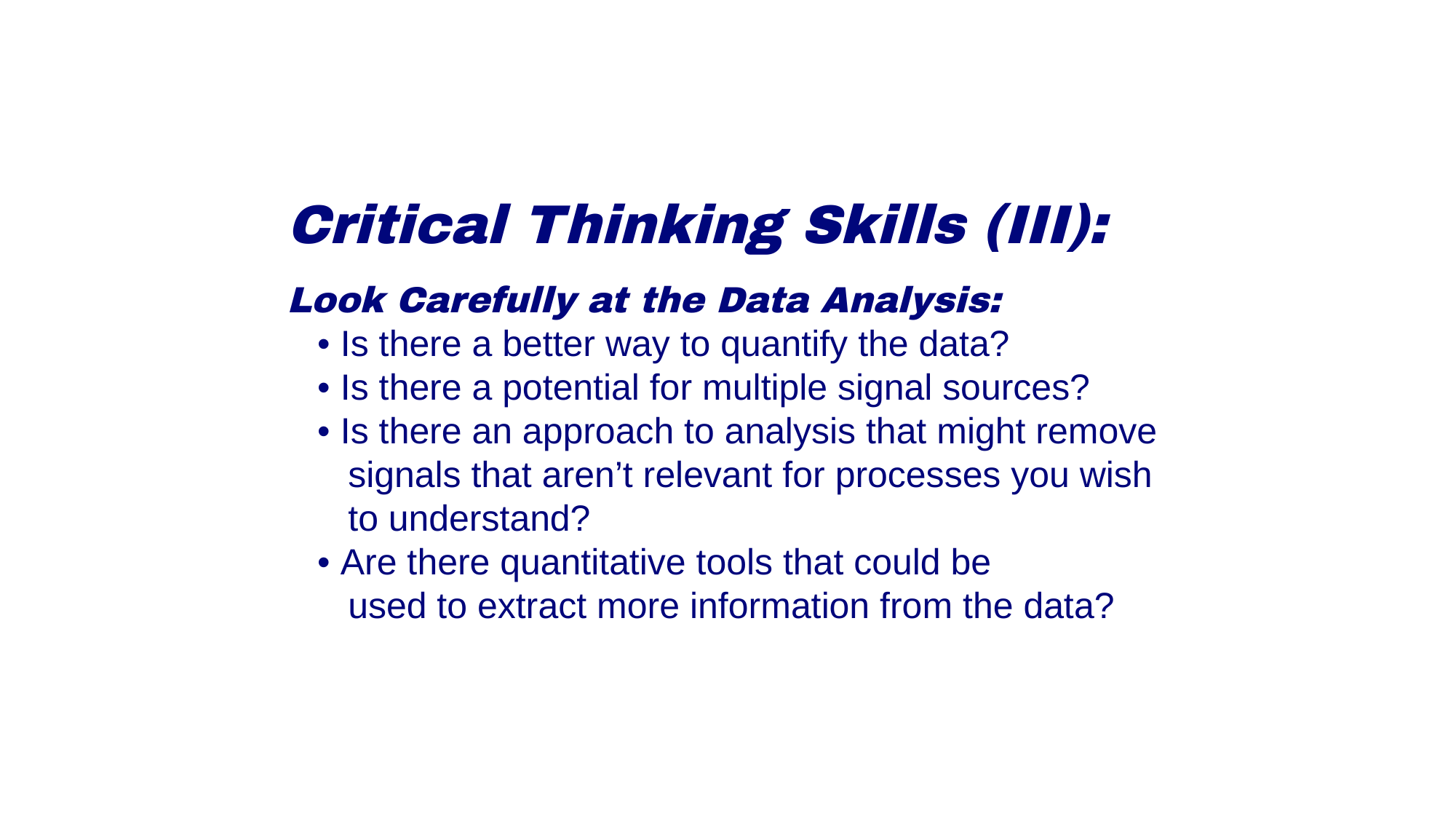

Critical Thinking Skills (III):

Look Carefully at the Data Analysis:
   • Is there a better way to quantify the data?
   • Is there a potential for multiple signal sources?
   • Is there an approach to analysis that might remove
      signals that aren’t relevant for processes you wish
      to understand?
   • Are there quantitative tools that could be
      used to extract more information from the data?